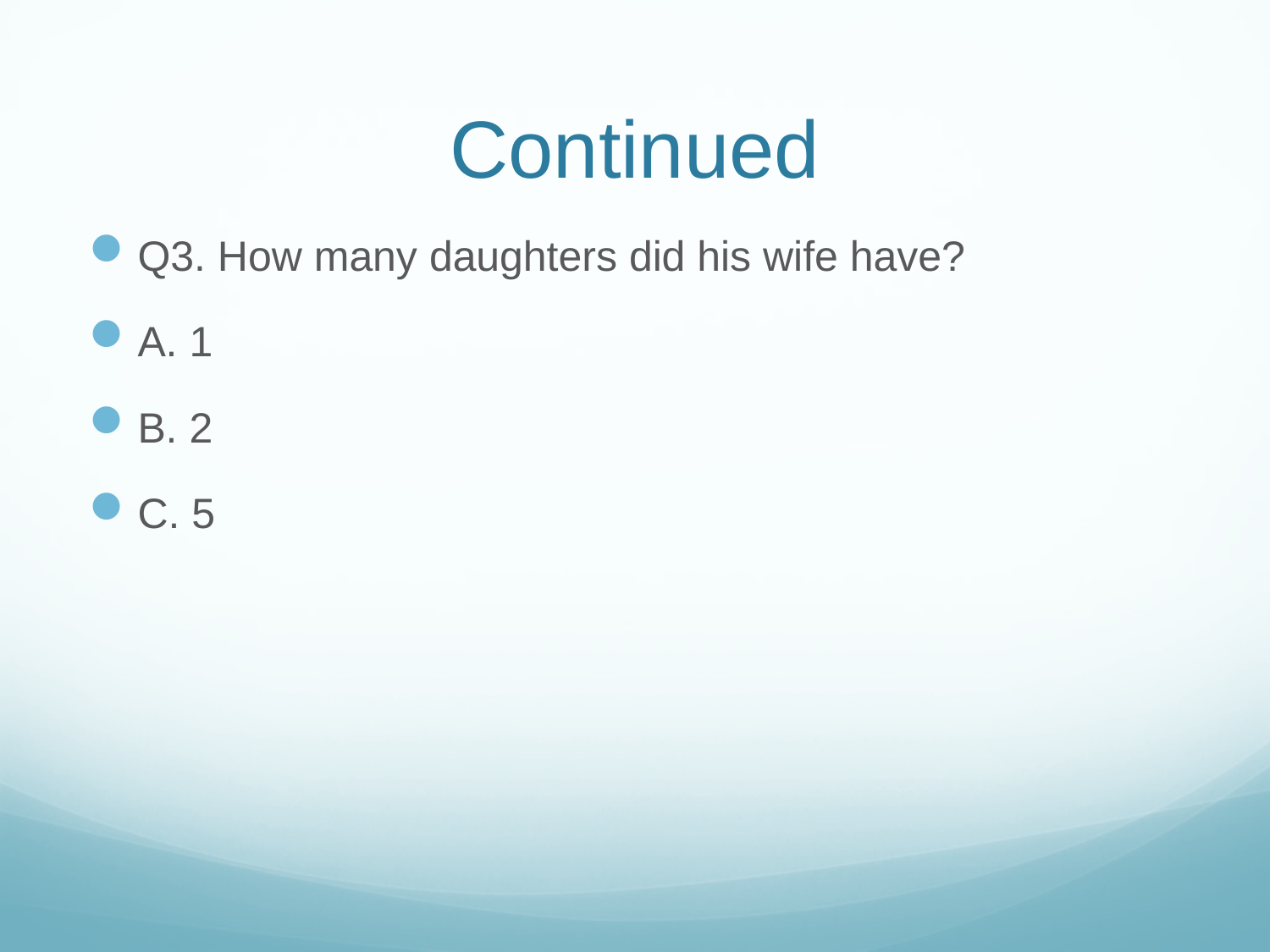

# Continued
Q3. How many daughters did his wife have?
A. 1
B. 2
C. 5